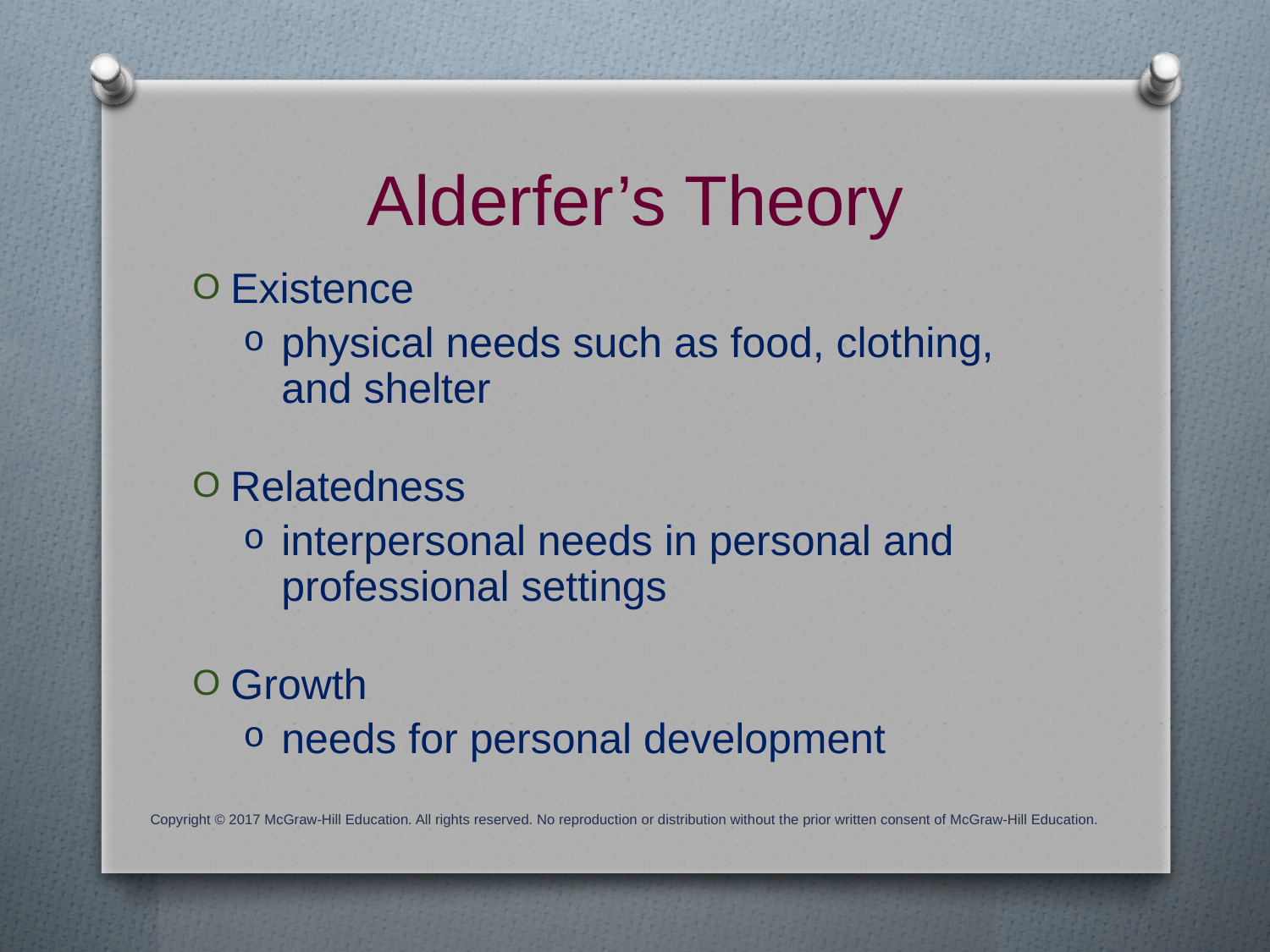

# Alderfer’s Theory

Existence
physical needs such as food, clothing, and shelter

Relatedness
interpersonal needs in personal and professional settings

Growth
needs for personal development

Copyright © 2017 McGraw-Hill Education. All rights reserved. No reproduction or distribution without the prior written consent of McGraw-Hill Education.